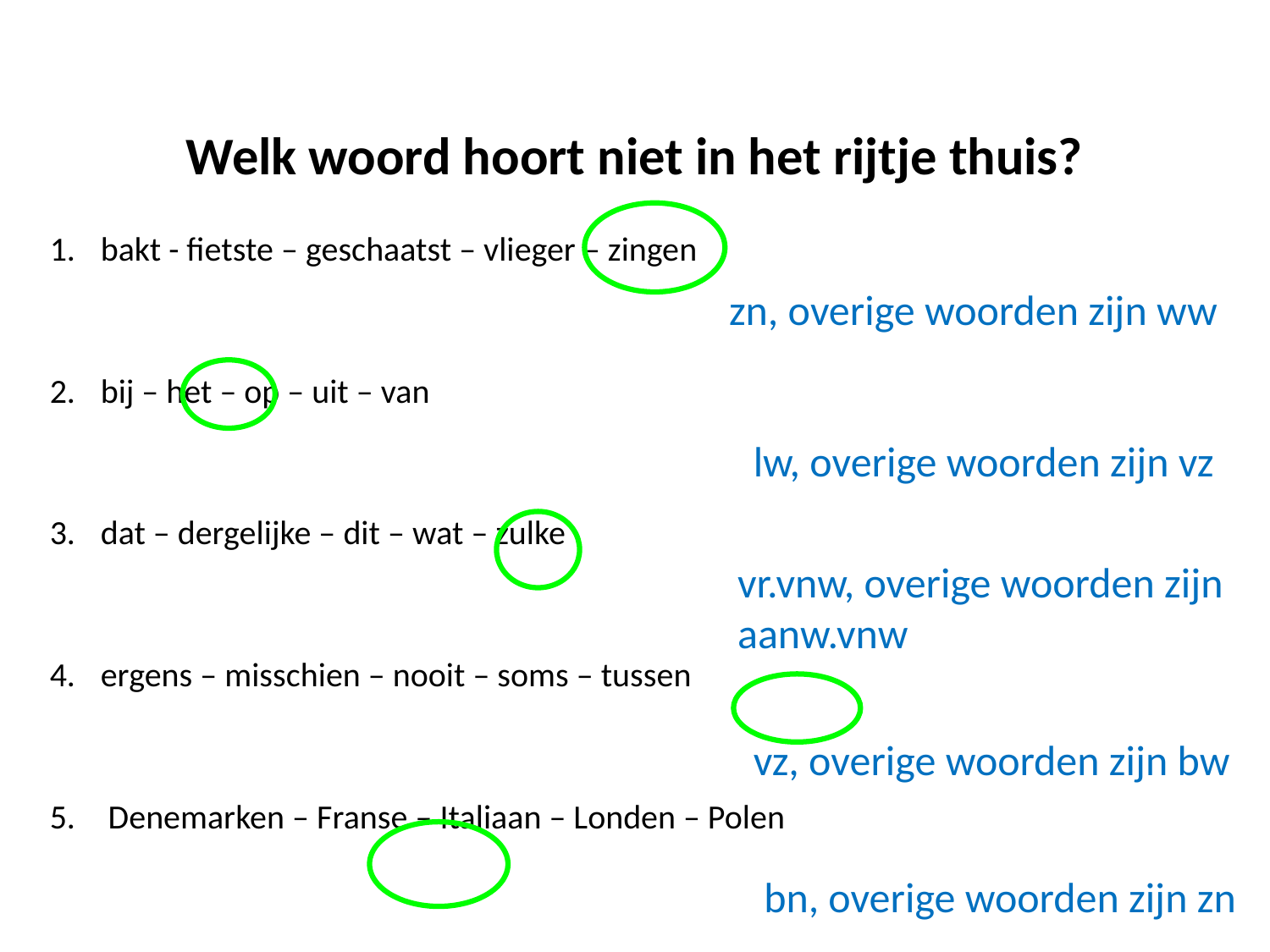

# Welk woord hoort niet in het rijtje thuis?

bakt - fietste – geschaatst – vlieger – zingen

bij – het – op – uit – van

dat – dergelijke – dit – wat – zulke

ergens – misschien – nooit – soms – tussen

 Denemarken – Franse – Italiaan – Londen – Polen

   zn, overige woorden zijn ww

lw, overige woorden zijn vz

vr.vnw, overige woorden zijn aanw.vnw

vz, overige woorden zijn bw

bn, overige woorden zijn zn